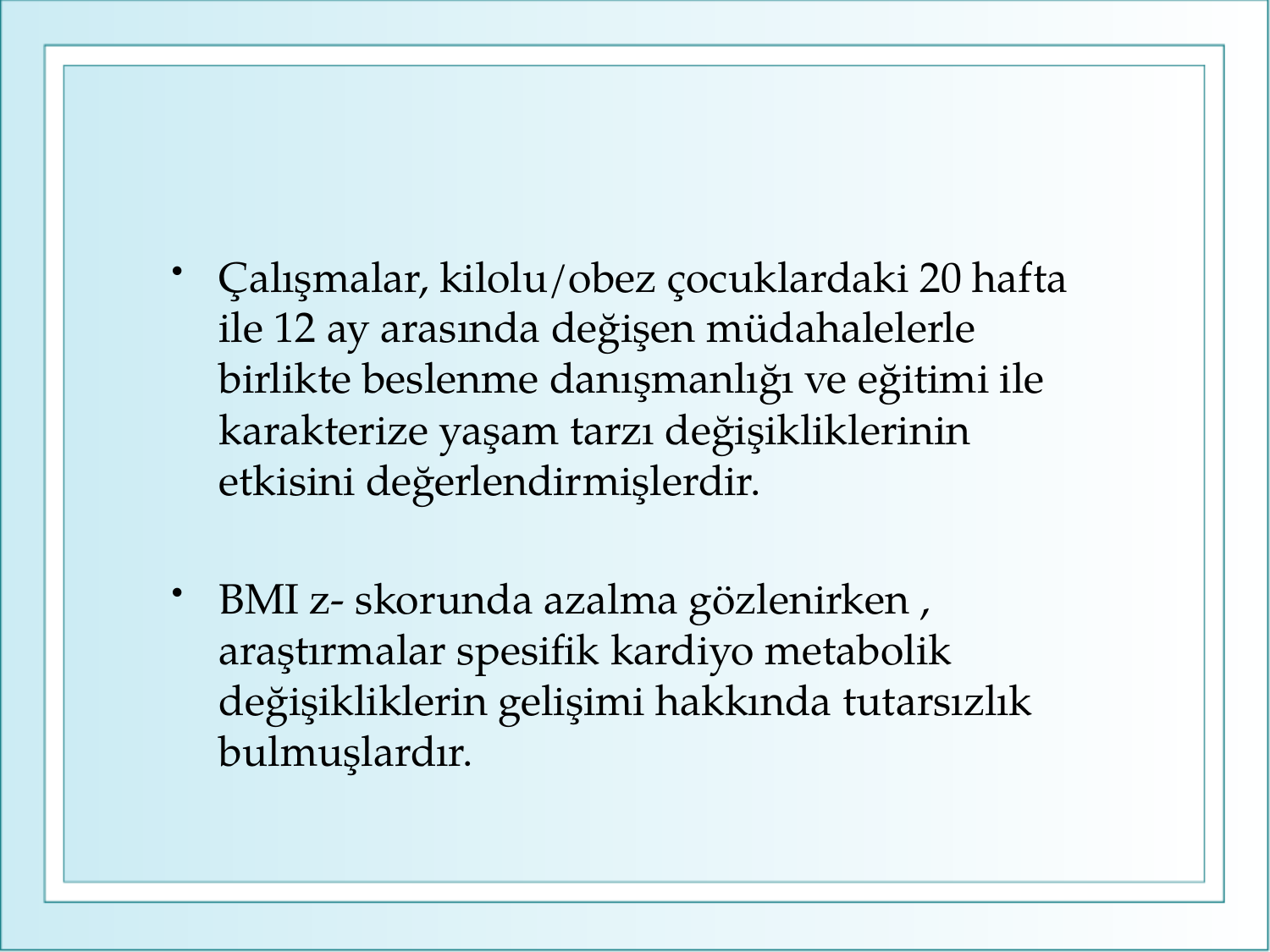

#
Çalışmalar, kilolu/obez çocuklardaki 20 hafta ile 12 ay arasında değişen müdahalelerle birlikte beslenme danışmanlığı ve eğitimi ile karakterize yaşam tarzı değişikliklerinin etkisini değerlendirmişlerdir.

BMI z- skorunda azalma gözlenirken , araştırmalar spesifik kardiyo metabolik değişikliklerin gelişimi hakkında tutarsızlık bulmuşlardır.